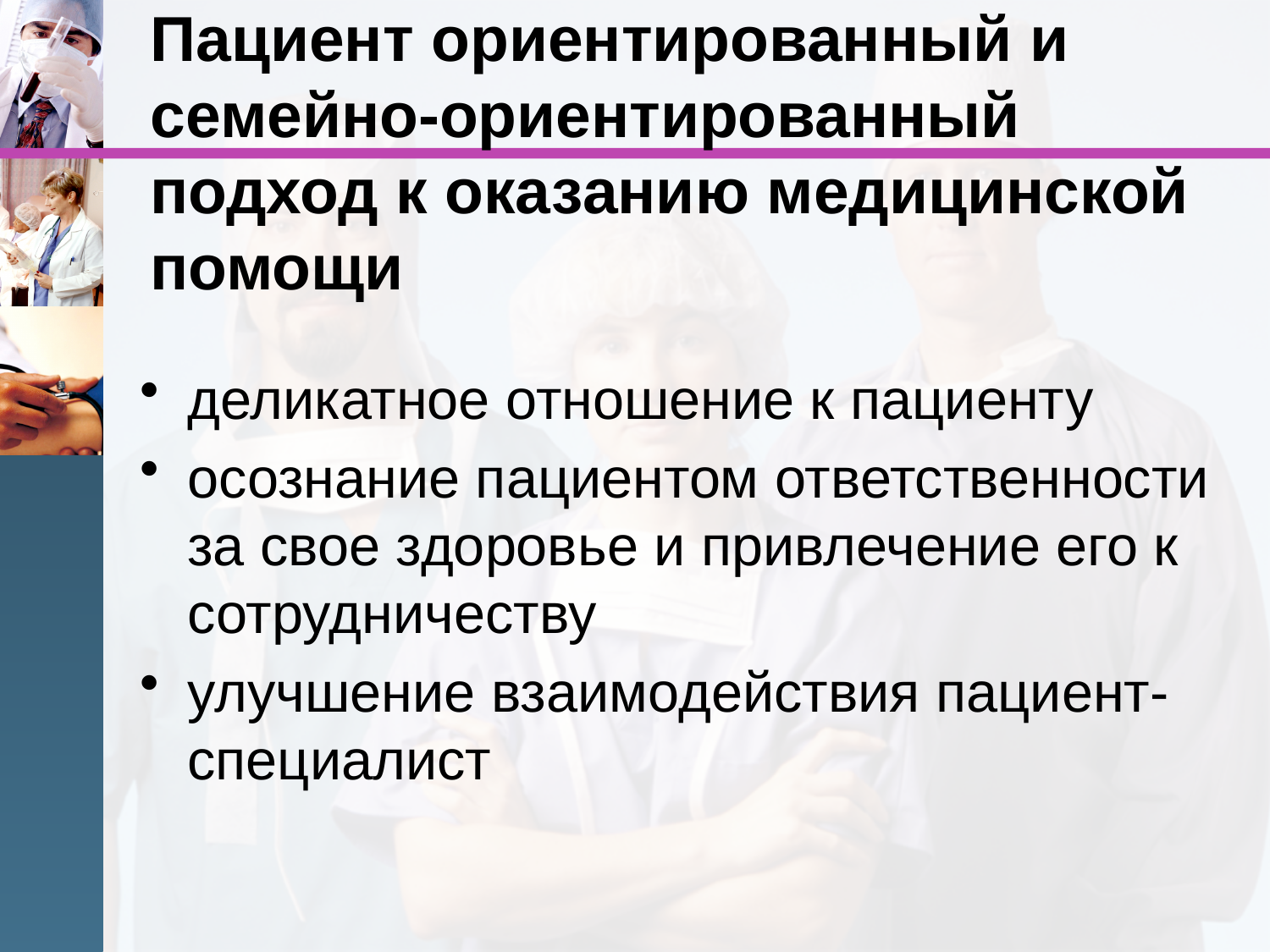

# Пациент ориентированный и семейно-ориентированный подход к оказанию медицинской помощи
деликатное отношение к пациенту
осознание пациентом ответственности за свое здоровье и привлечение его к сотрудничеству
улучшение взаимодействия пациент-специалист